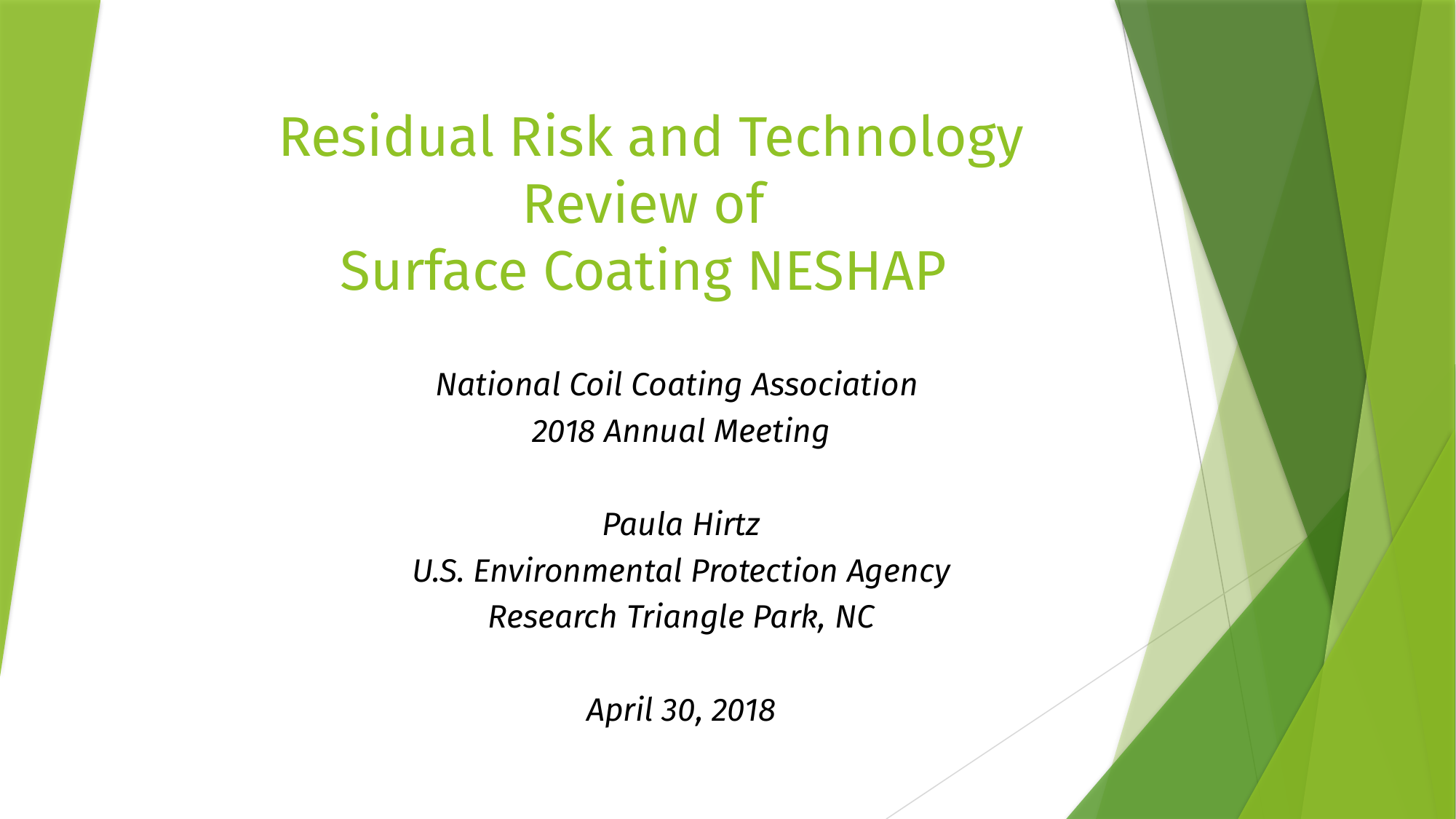

# Residual Risk and Technology Review of Surface Coating NESHAP
National Coil Coating Association
2018 Annual Meeting

Paula Hirtz
U.S. Environmental Protection Agency
Research Triangle Park, NC

April 30, 2018